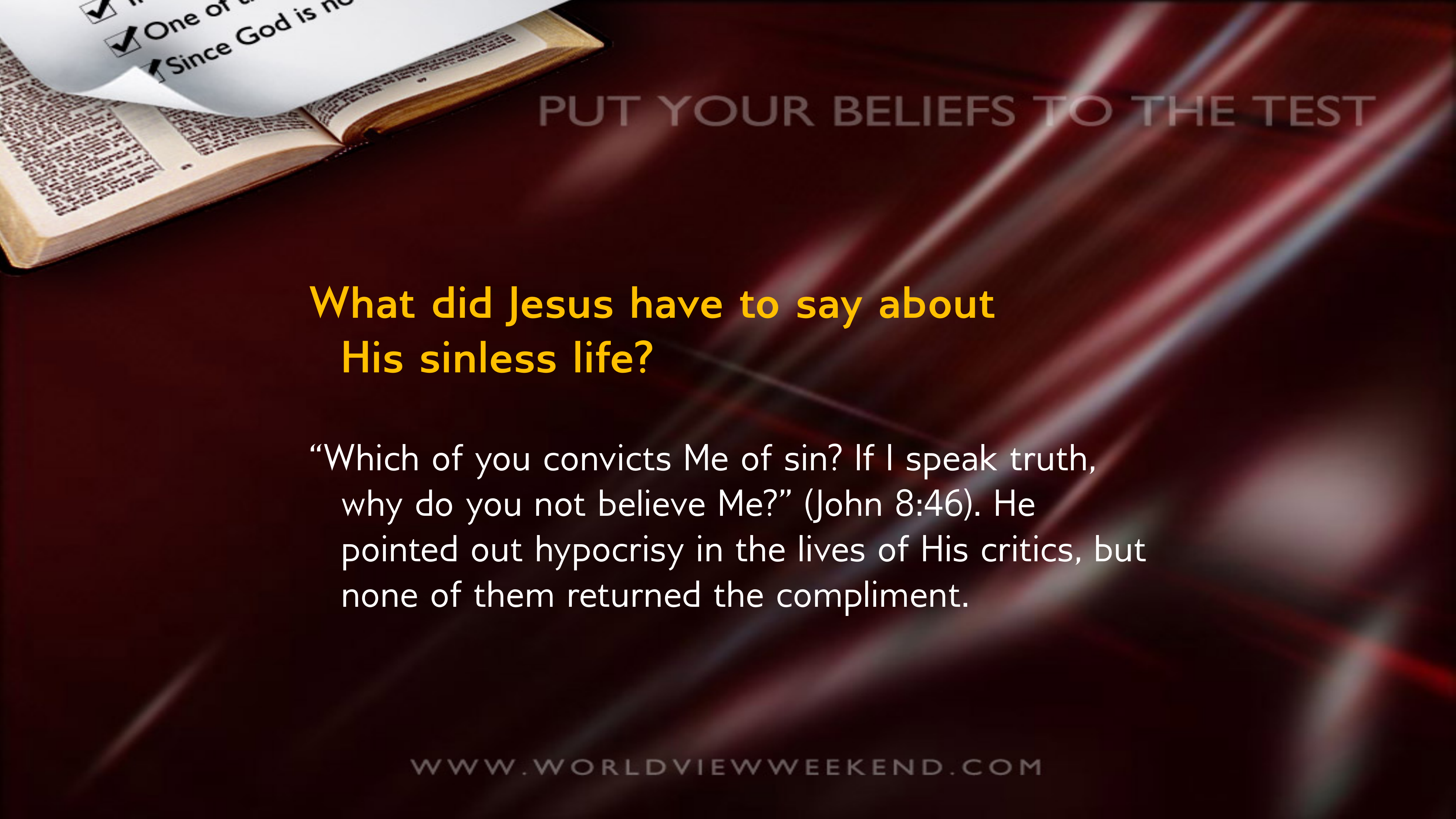

What did Jesus have to say about
His sinless life?
“Which of you convicts Me of sin? If I speak truth, why do you not believe Me?” (John 8:46). He pointed out hypocrisy in the lives of His critics, but none of them returned the compliment.